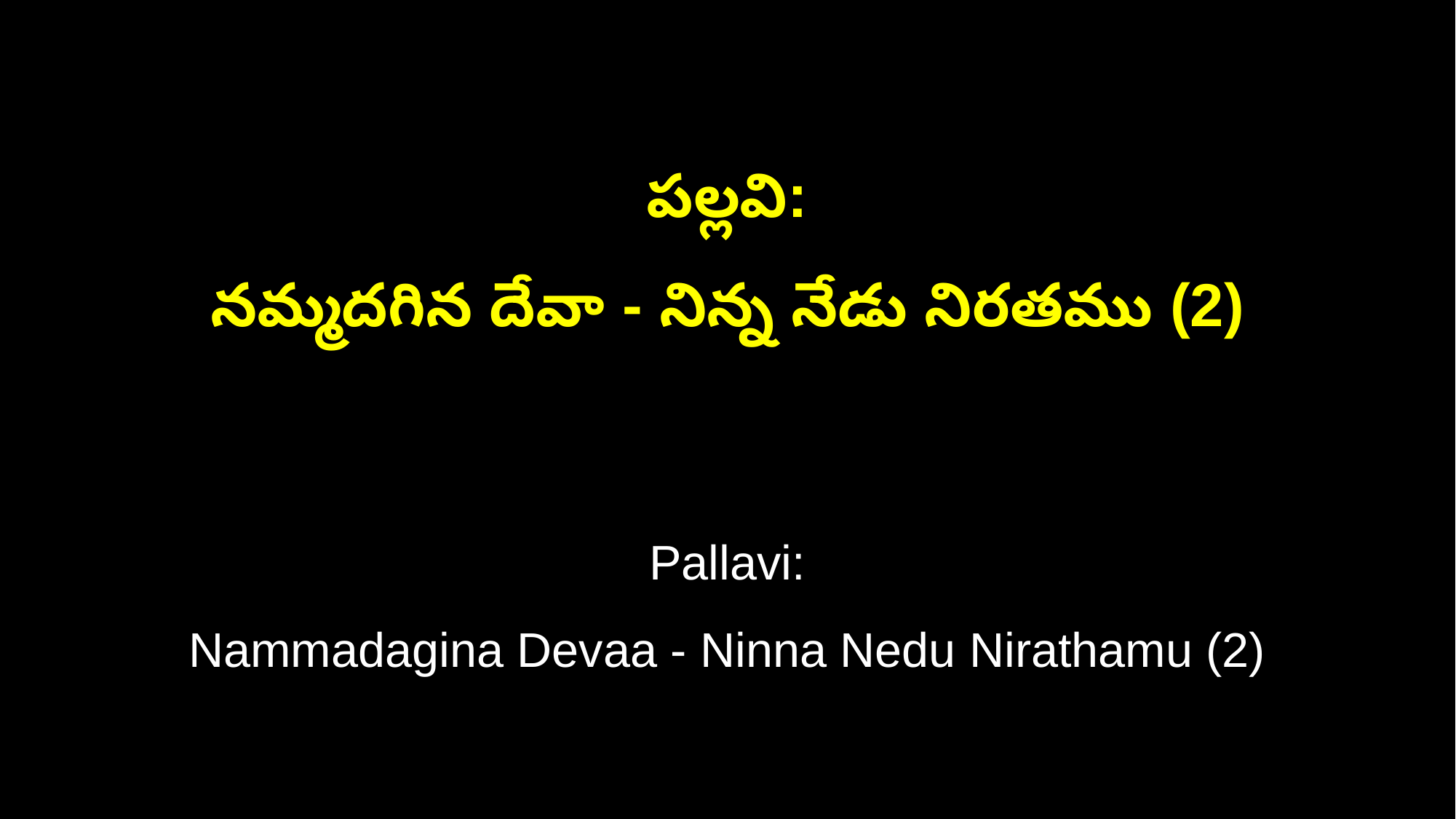

పల్లవి:
నమ్మదగిన దేవా - నిన్న నేడు నిరతము (2)
Pallavi:
Nammadagina Devaa - Ninna Nedu Nirathamu (2)